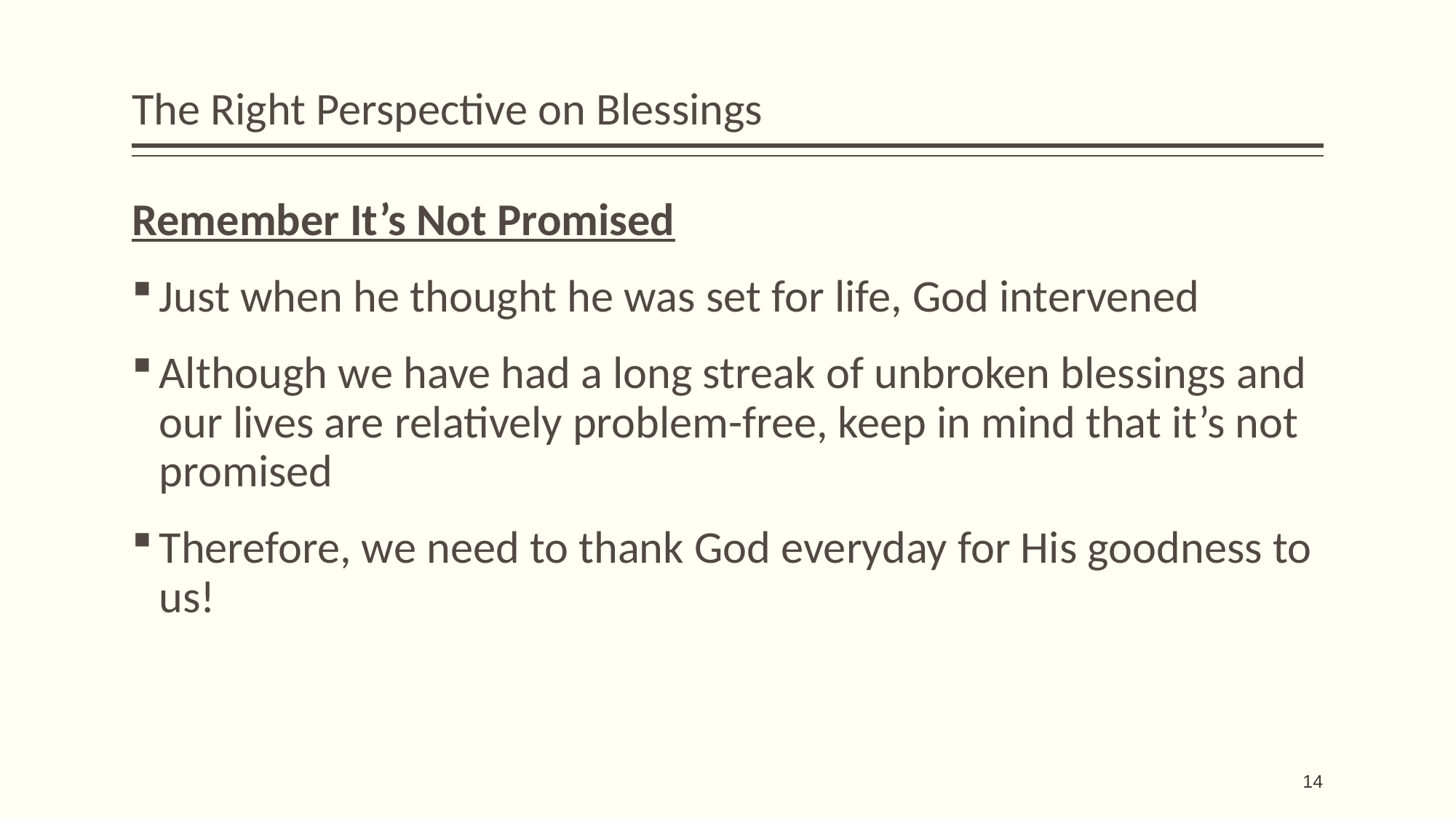

# The Right Perspective on Blessings
Remember It’s Not Promised
Just when he thought he was set for life, God intervened
Although we have had a long streak of unbroken blessings and our lives are relatively problem-free, keep in mind that it’s not promised
Therefore, we need to thank God everyday for His goodness to us!
14